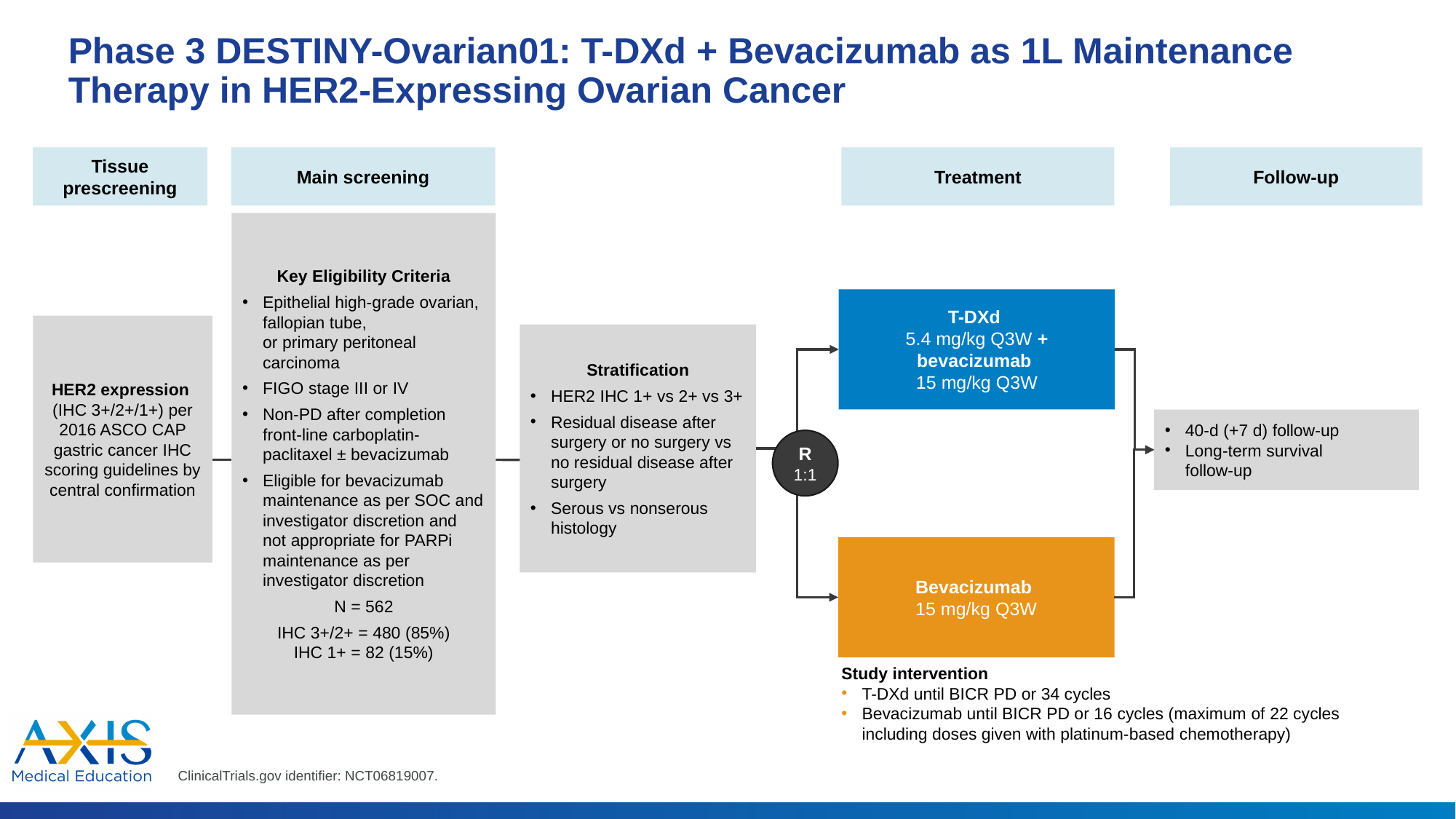

Phase 3 DESTINY-Ovarian01: T-DXd + Bevacizumab as 1L Maintenance  Therapy in HER2-Expressing Ovarian Cancer
Redraw batch 2/3 - done
Adjusted formatting slightly. Should the light blue beva box be orange?
YES
Changed “Key Patient Population” to “Key Eligibility Criteria” to make things consistent
Tissue prescreening
Main screening
Treatment
Follow-up
Key Eligibility Criteria
Epithelial high-grade ovarian, fallopian tube,
or primary peritoneal carcinoma
FIGO stage III or IV
Non-PD after completion front-line carboplatin-paclitaxel ± bevacizumab
Eligible for bevacizumab maintenance as per SOC and investigator discretion and not appropriate for PARPi maintenance as per investigator discretion
N = 562
IHC 3+/2+ = 480 (85%)
IHC 1+ = 82 (15%)
T-DXd
5.4 mg/kg Q3W + bevacizumab
15 mg/kg Q3W
HER2 expression
(IHC 3+/2+/1+) per 2016 ASCO CAP gastric cancer IHC scoring guidelines by central confirmation
Stratification
HER2 IHC 1+ vs 2+ vs 3+
Residual disease after surgery or no surgery vs no residual disease after surgery
Serous vs nonserous histology
40-d (+7 d) follow-up
Long-term survival
follow-up
R
1:1
Bevacizumab
15 mg/kg Q3W
Study intervention
T-DXd until BICR PD or 34 cycles
Bevacizumab until BICR PD or 16 cycles (maximum of 22 cycles including doses given with platinum-based chemotherapy)
ClinicalTrials.gov identifier: NCT06819007.